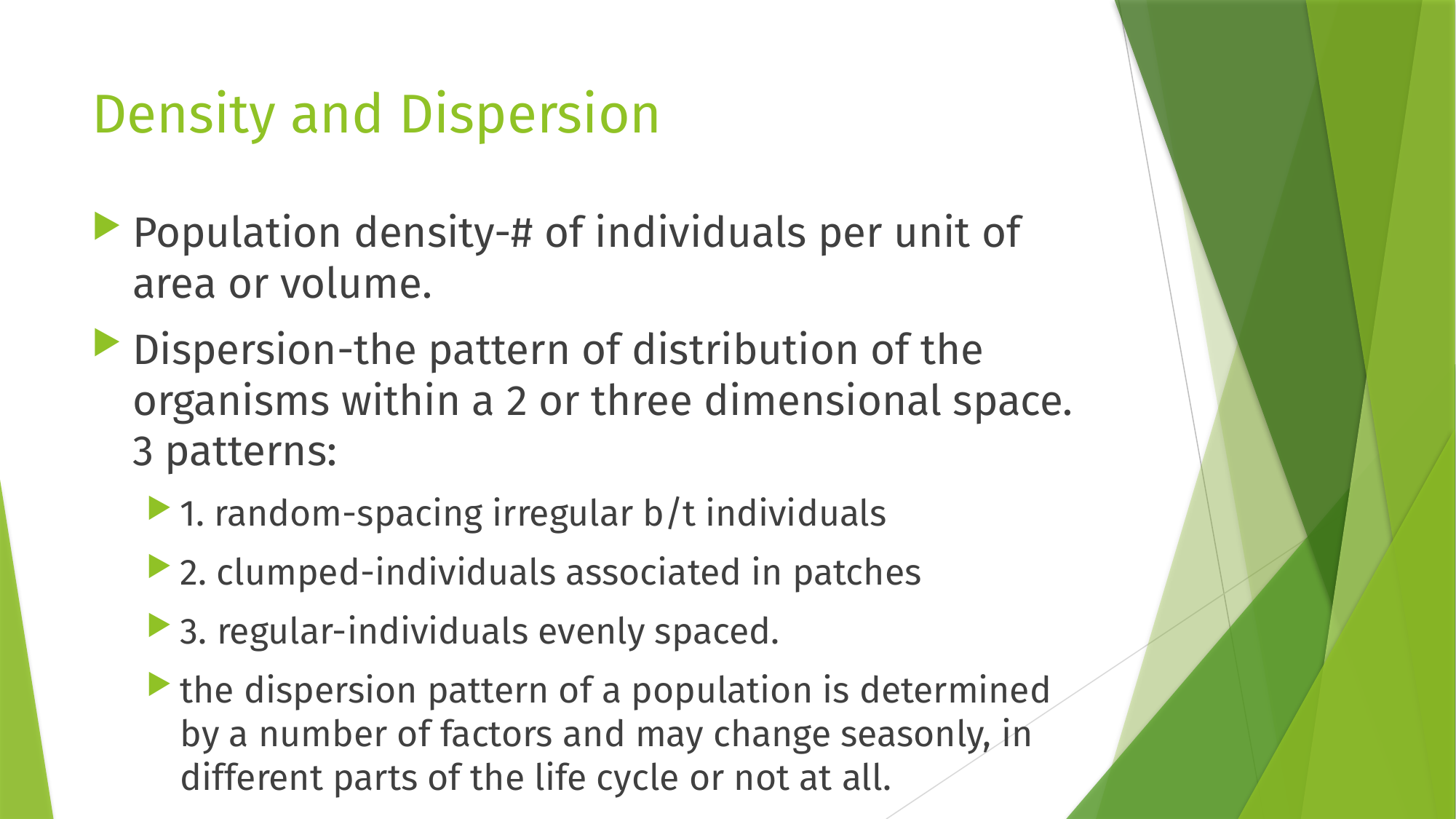

# Density and Dispersion
Population density-# of individuals per unit of area or volume.
Dispersion-the pattern of distribution of the organisms within a 2 or three dimensional space. 3 patterns:
1. random-spacing irregular b/t individuals
2. clumped-individuals associated in patches
3. regular-individuals evenly spaced.
the dispersion pattern of a population is determined by a number of factors and may change seasonly, in different parts of the life cycle or not at all.